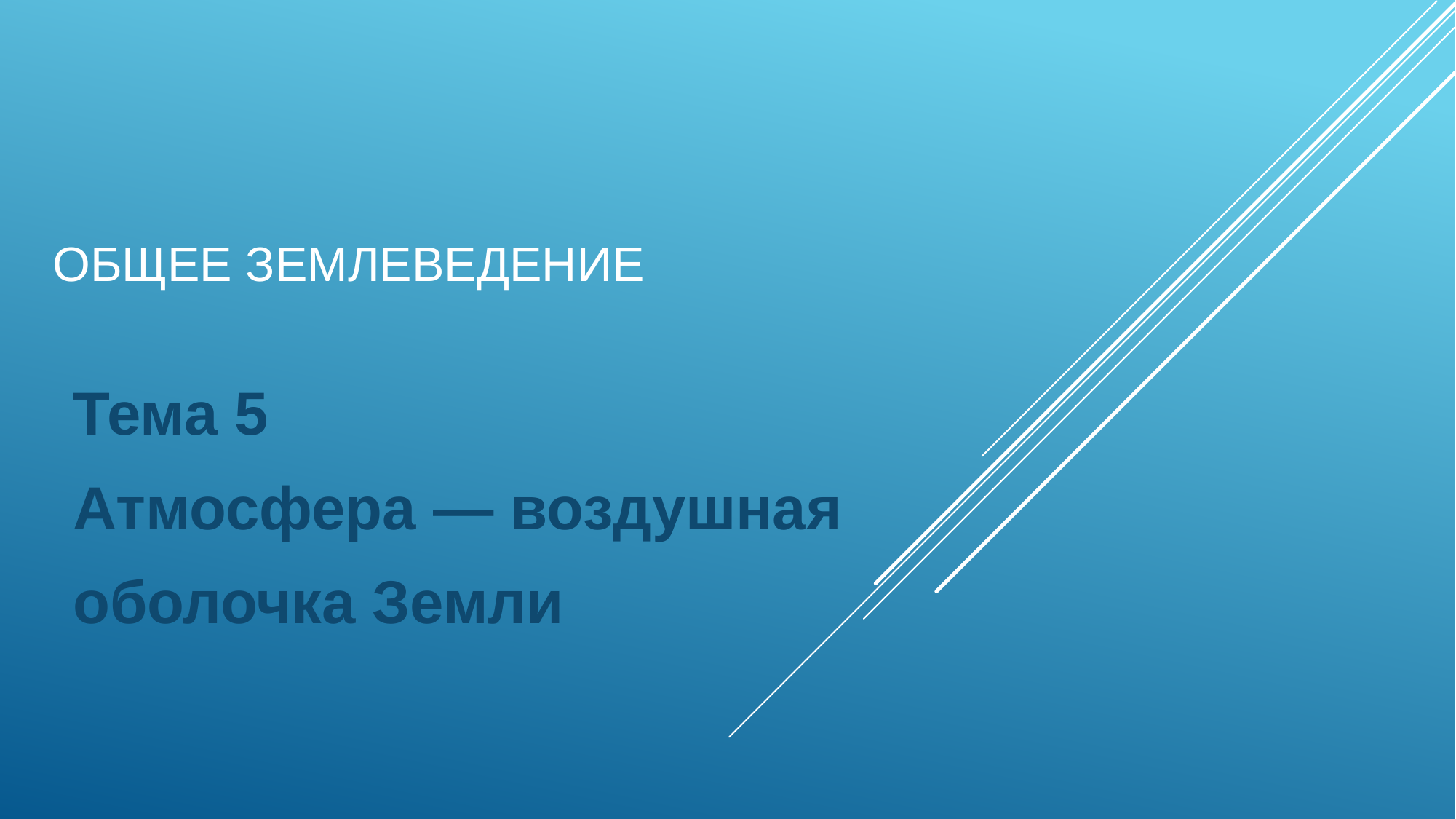

# ОБЩЕЕ ЗЕМЛЕВЕДЕНИЕ
Тема 5
Атмосфера — воздушная
оболочка Земли